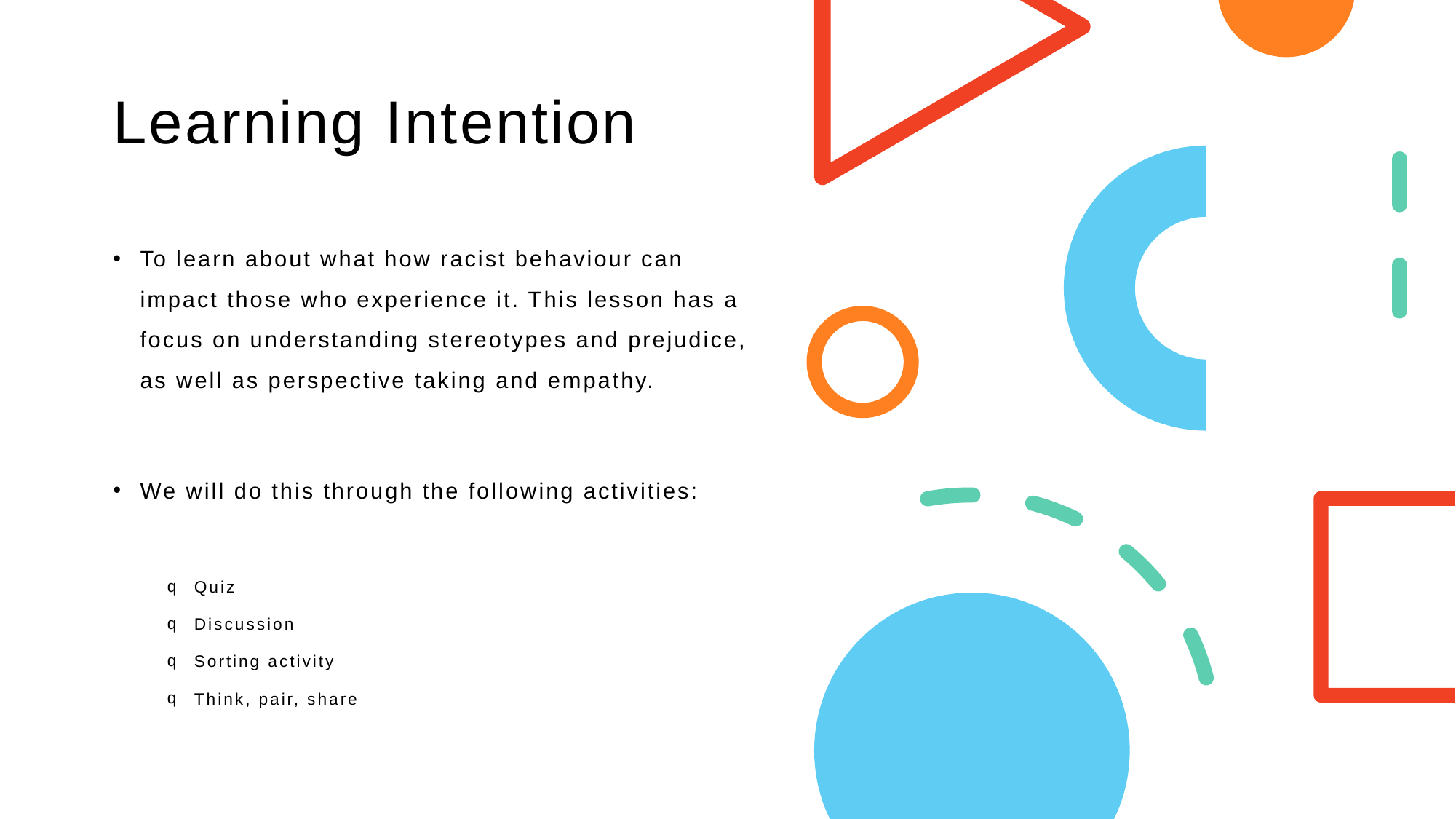

# Learning Intention

To learn about what how racist behaviour can impact those who experience it. This lesson has a focus on understanding stereotypes and prejudice, as well as perspective taking and empathy.

We will do this through the following activities:

Quiz
Discussion
Sorting activity
Think, pair, share